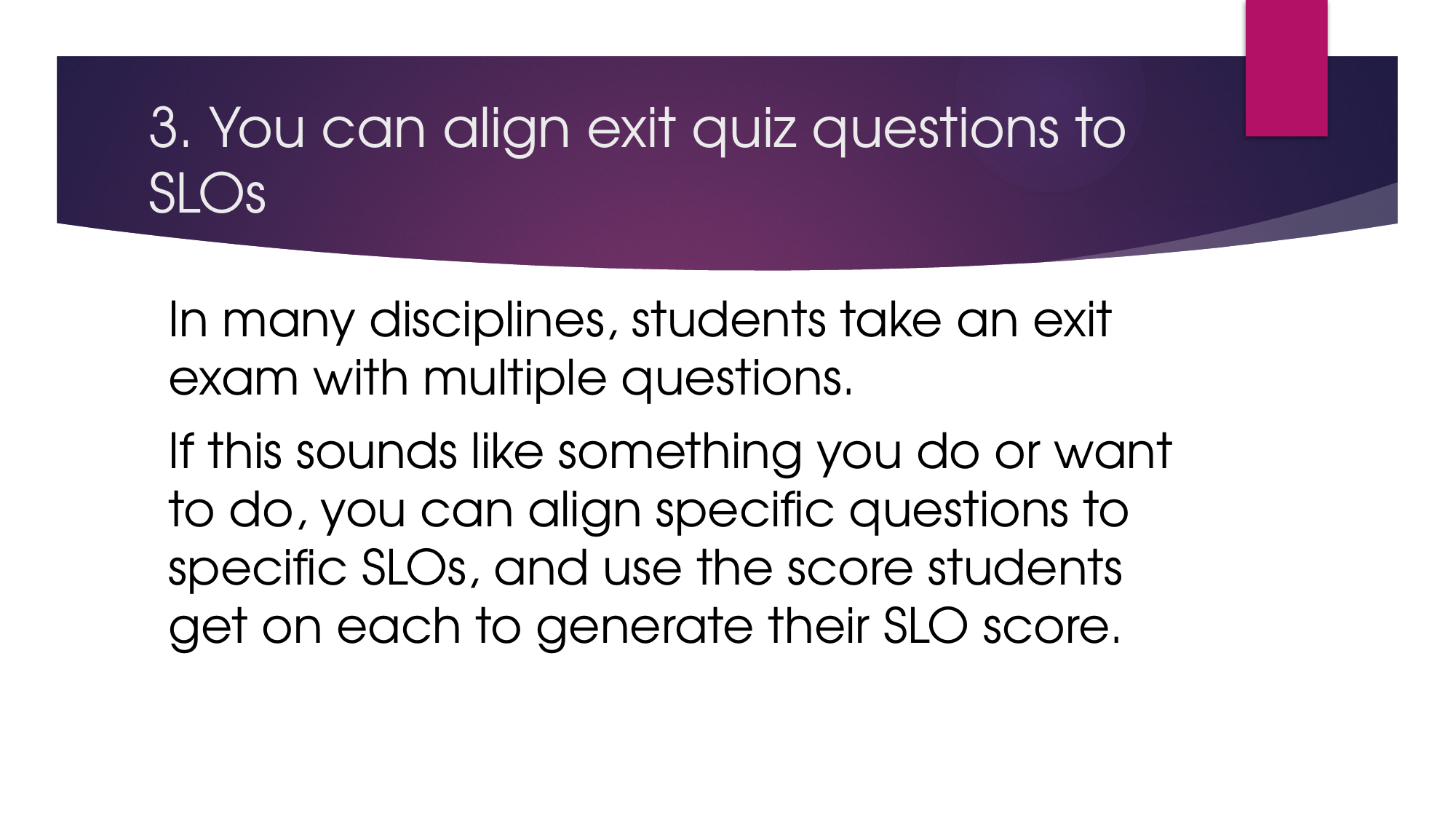

# 3. You can align exit quiz questions to SLOs
In many disciplines, students take an exit exam with multiple questions.
If this sounds like something you do or want to do, you can align specific questions to specific SLOs, and use the score students get on each to generate their SLO score.